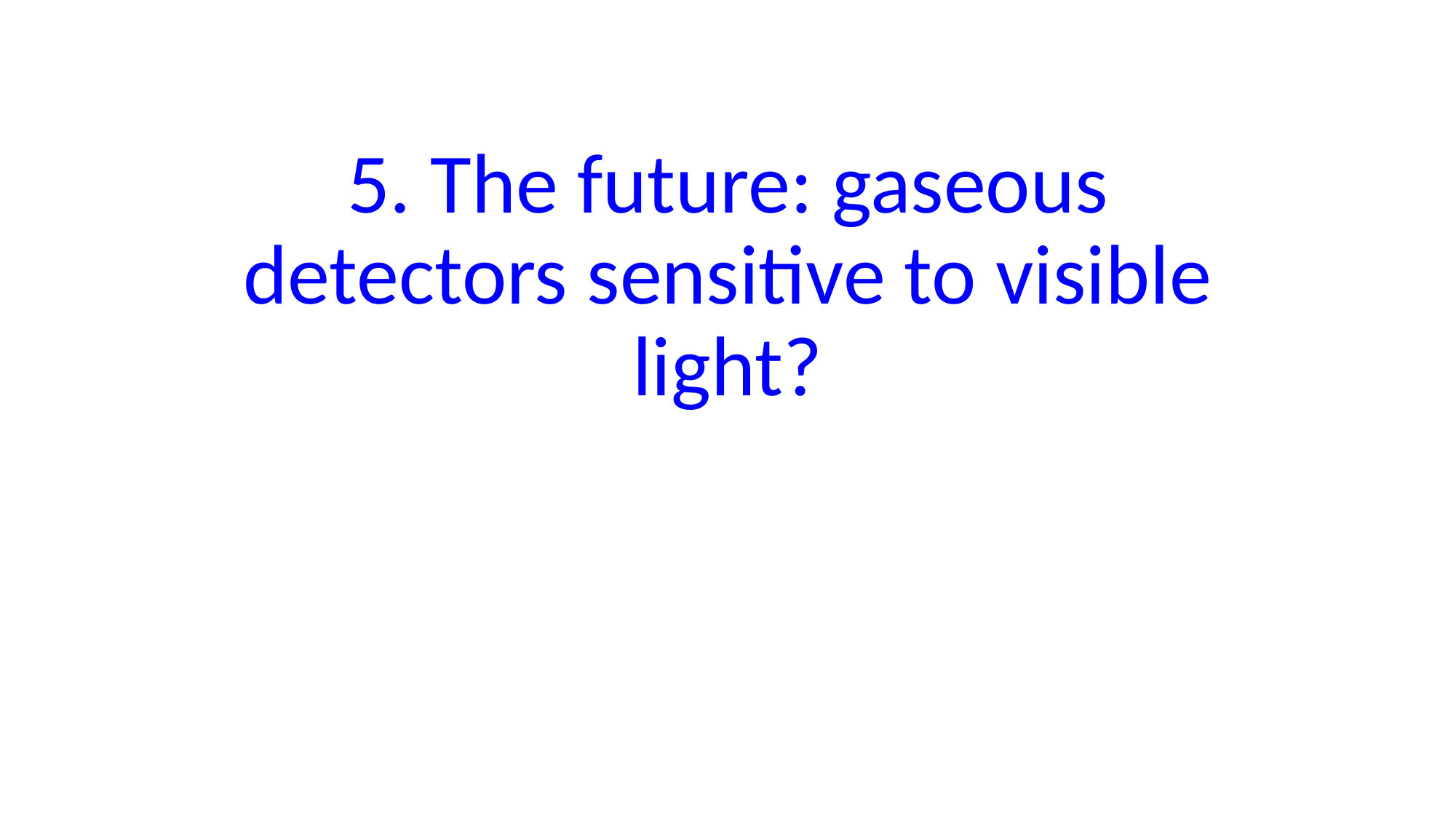

# 5. The future: gaseous detectors sensitive to visible light?